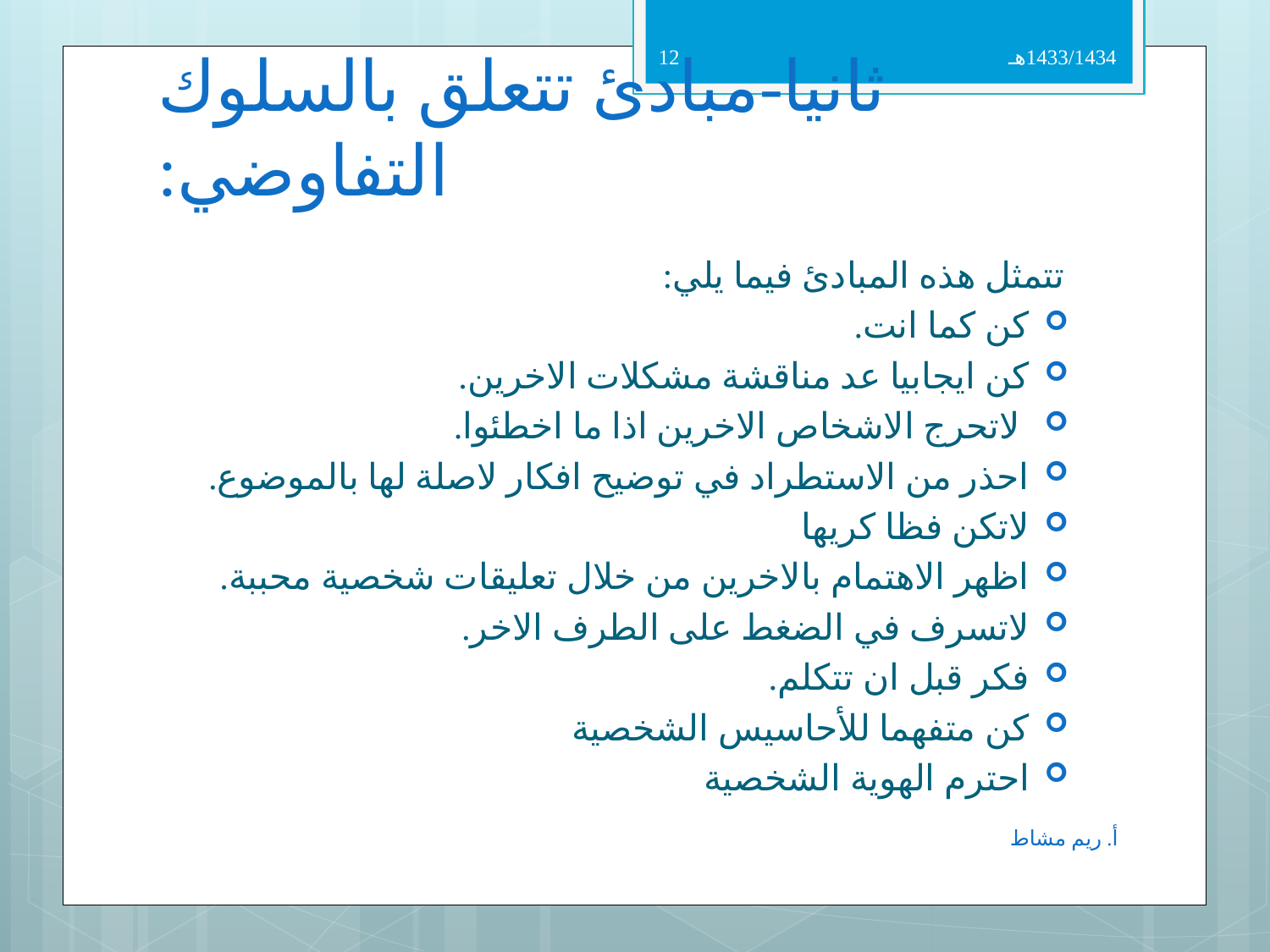

12
1433/1434هـ
# ثانيا-مبادئ تتعلق بالسلوك التفاوضي:
تتمثل هذه المبادئ فيما يلي:
كن كما انت.
كن ايجابيا عد مناقشة مشكلات الاخرين.
 لاتحرج الاشخاص الاخرين اذا ما اخطئوا.
احذر من الاستطراد في توضيح افكار لاصلة لها بالموضوع.
لاتكن فظا كريها
اظهر الاهتمام بالاخرين من خلال تعليقات شخصية محببة.
لاتسرف في الضغط على الطرف الاخر.
فكر قبل ان تتكلم.
كن متفهما للأحاسيس الشخصية
احترم الهوية الشخصية
أ. ريم مشاط